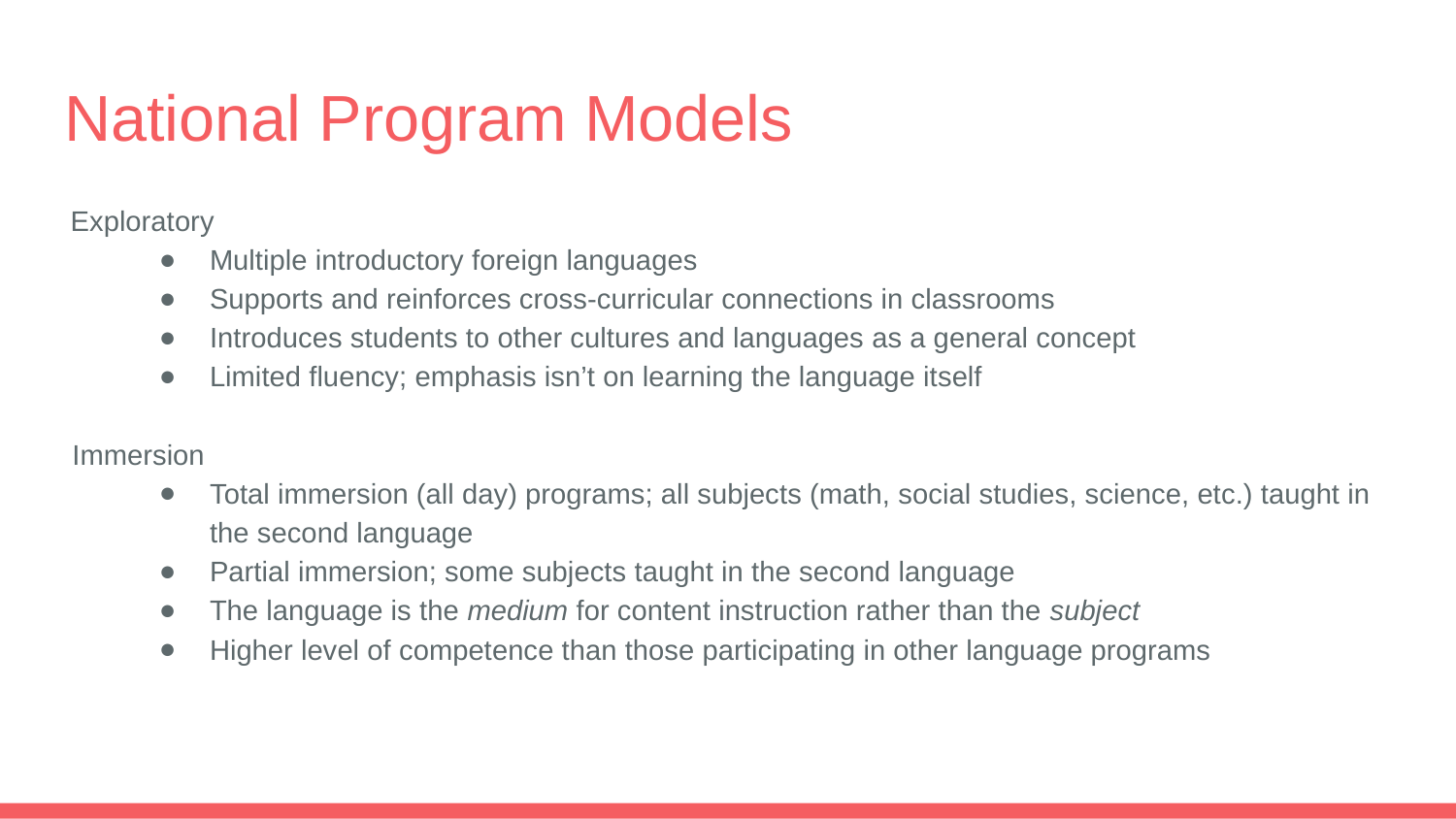

# National Program Models
 Exploratory
Multiple introductory foreign languages
Supports and reinforces cross-curricular connections in classrooms
Introduces students to other cultures and languages as a general concept
Limited fluency; emphasis isn’t on learning the language itself

 Immersion
Total immersion (all day) programs; all subjects (math, social studies, science, etc.) taught in the second language
Partial immersion; some subjects taught in the second language
The language is the medium for content instruction rather than the subject
Higher level of competence than those participating in other language programs